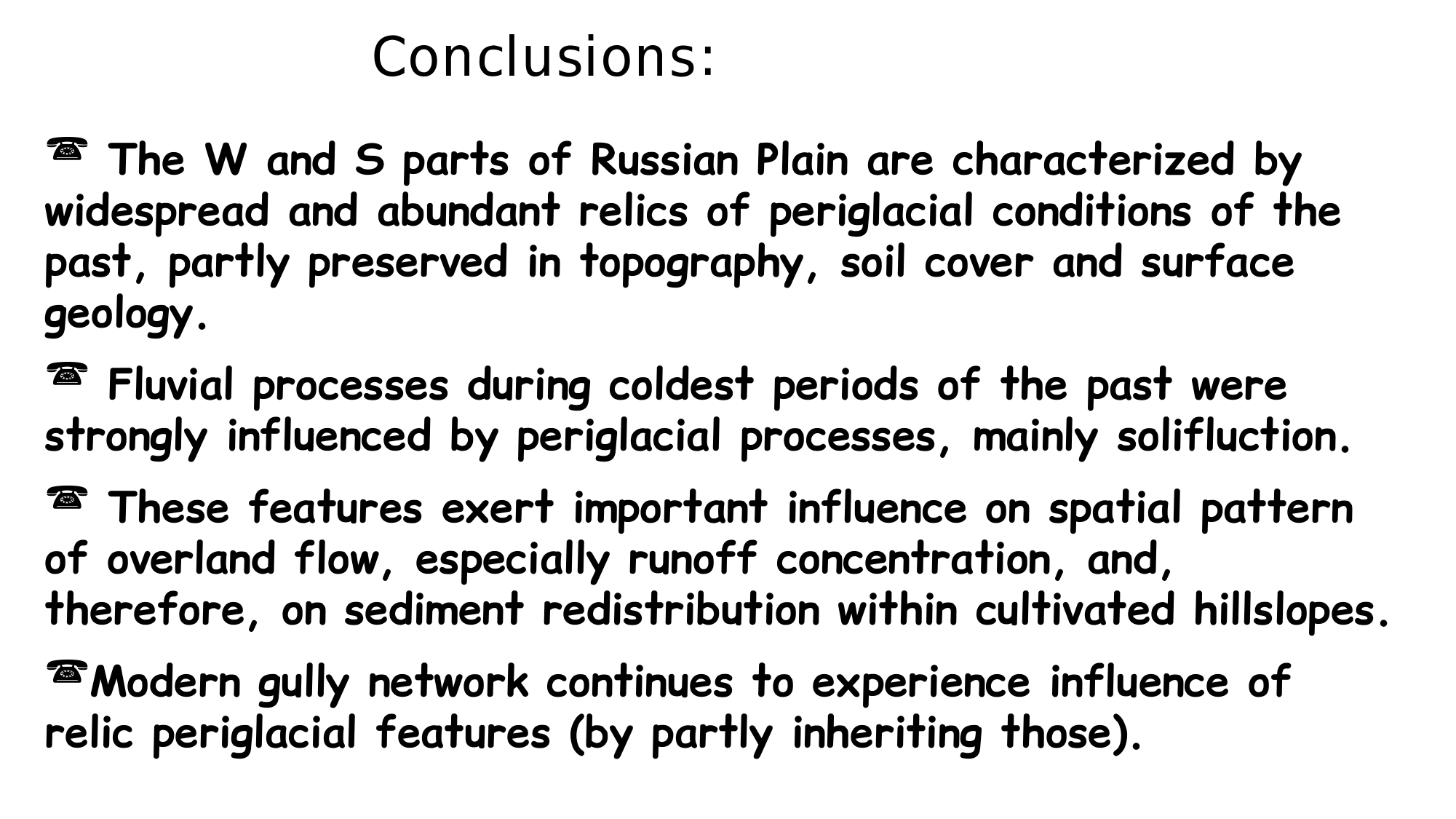

Conclusions:
 The W and S parts of Russian Plain are characterized by widespread and abundant relics of periglacial conditions of the past, partly preserved in topography, soil cover and surface geology.
 Fluvial processes during coldest periods of the past were strongly influenced by periglacial processes, mainly solifluction.
 These features exert important influence on spatial pattern of overland flow, especially runoff concentration, and, therefore, on sediment redistribution within cultivated hillslopes.
Modern gully network continues to experience influence of relic periglacial features (by partly inheriting those).